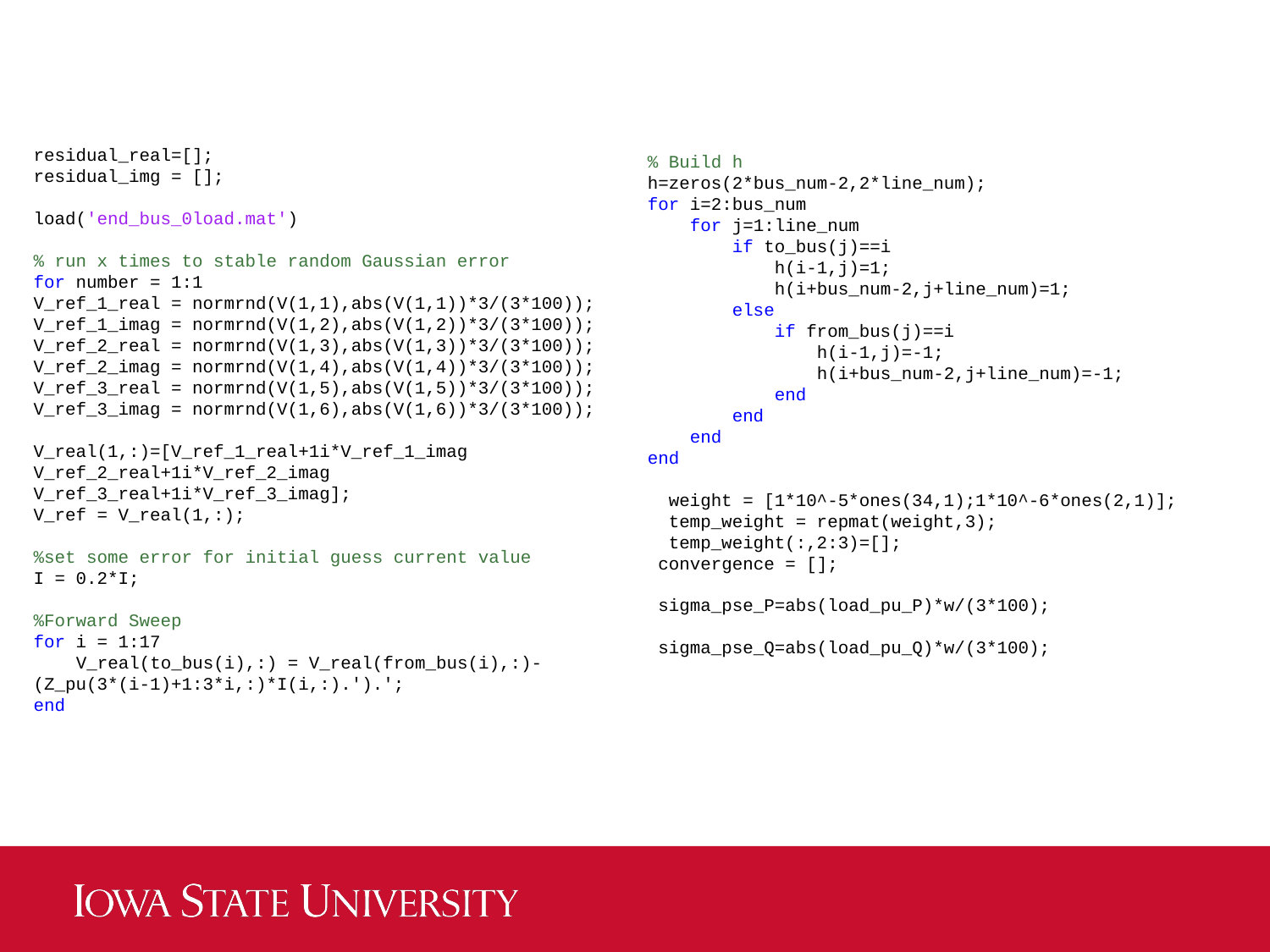

% Build h
h=zeros(2*bus_num-2,2*line_num);
for i=2:bus_num
    for j=1:line_num
        if to_bus(j)==i
            h(i-1,j)=1;
            h(i+bus_num-2,j+line_num)=1;
        else
            if from_bus(j)==i
                h(i-1,j)=-1;
                h(i+bus_num-2,j+line_num)=-1;
            end
        end
    end
end

  weight = [1*10^-5*ones(34,1);1*10^-6*ones(2,1)];
  temp_weight = repmat(weight,3);
  temp_weight(:,2:3)=[];
 convergence = [];

 sigma_pse_P=abs(load_pu_P)*w/(3*100);

 sigma_pse_Q=abs(load_pu_Q)*w/(3*100);

residual_real=[];
residual_img = [];

load('end_bus_0load.mat')

% run x times to stable random Gaussian error
for number = 1:1
V_ref_1_real = normrnd(V(1,1),abs(V(1,1))*3/(3*100));
V_ref_1_imag = normrnd(V(1,2),abs(V(1,2))*3/(3*100));
V_ref_2_real = normrnd(V(1,3),abs(V(1,3))*3/(3*100));
V_ref_2_imag = normrnd(V(1,4),abs(V(1,4))*3/(3*100));
V_ref_3_real = normrnd(V(1,5),abs(V(1,5))*3/(3*100));
V_ref_3_imag = normrnd(V(1,6),abs(V(1,6))*3/(3*100));

V_real(1,:)=[V_ref_1_real+1i*V_ref_1_imag V_ref_2_real+1i*V_ref_2_imag V_ref_3_real+1i*V_ref_3_imag];
V_ref = V_real(1,:);

%set some error for initial guess current value
I = 0.2*I;

%Forward Sweep
for i = 1:17
    V_real(to_bus(i),:) = V_real(from_bus(i),:)-(Z_pu(3*(i-1)+1:3*i,:)*I(i,:).').';
end